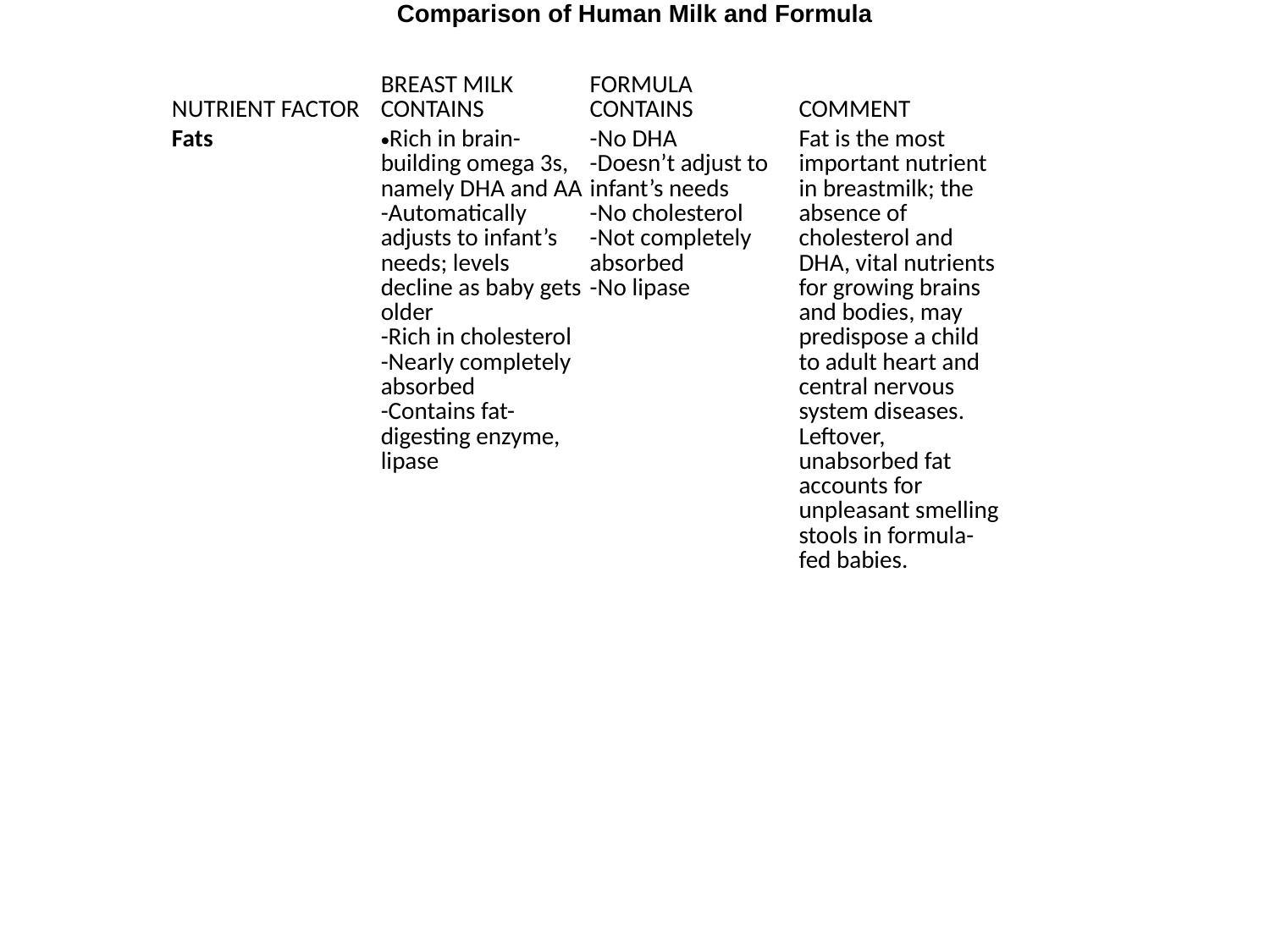

Comparison of Human Milk and Formula

| NUTRIENT FACTOR | BREAST MILK CONTAINS | FORMULA CONTAINS | COMMENT |
| --- | --- | --- | --- |
| Fats | Rich in brain-building omega 3s, namely DHA and AA -Automatically adjusts to infant’s needs; levels decline as baby gets older -Rich in cholesterol -Nearly completely absorbed -Contains fat-digesting enzyme, lipase | -No DHA -Doesn’t adjust to infant’s needs -No cholesterol -Not completely absorbed -No lipase | Fat is the most important nutrient in breastmilk; the absence of cholesterol and DHA, vital nutrients for growing brains and bodies, may predispose a child to adult heart and central nervous system diseases. Leftover, unabsorbed fat accounts for unpleasant smelling stools in formula-fed babies. |